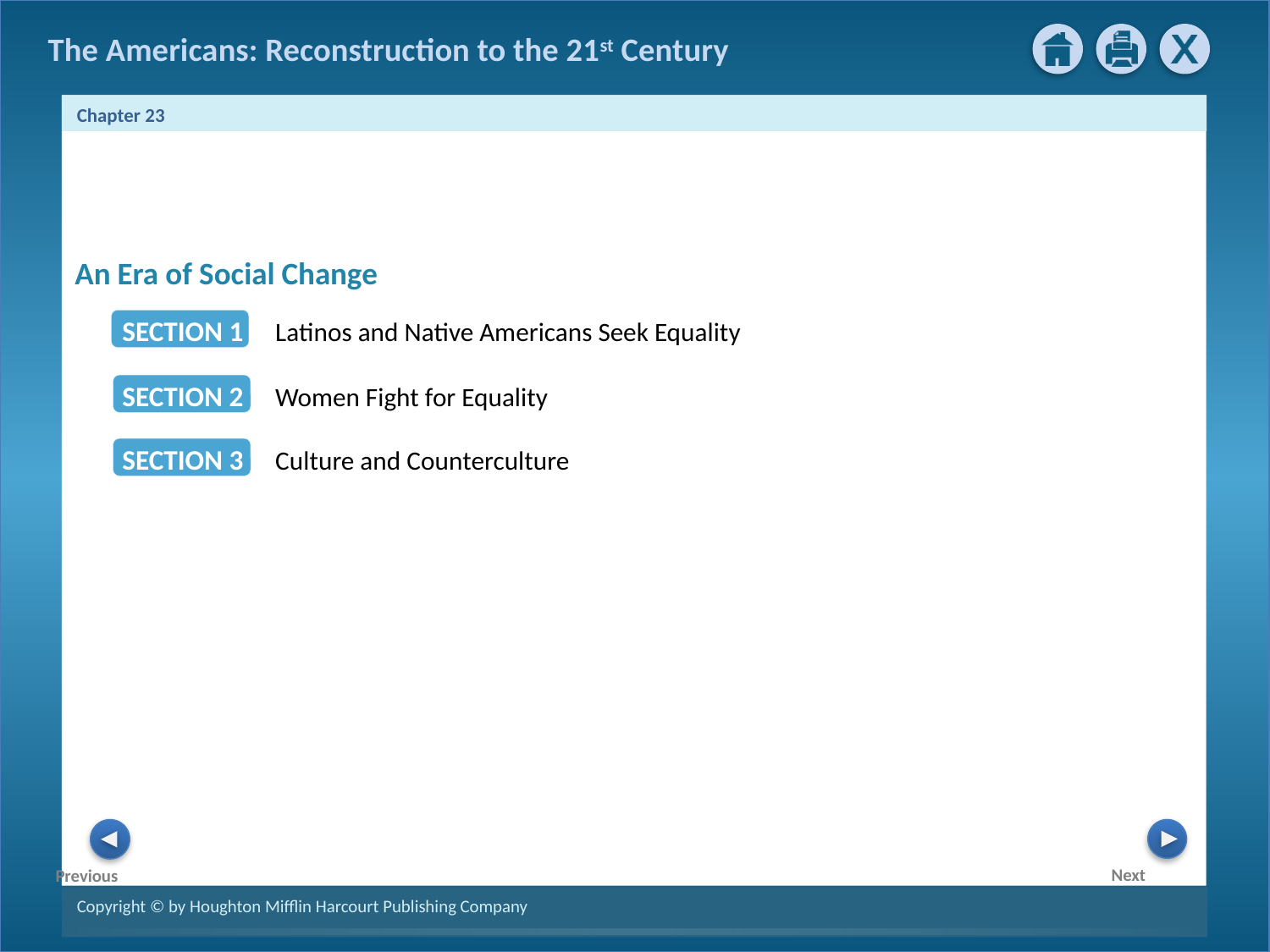

An Era of Social Change
SECTION 1     Latinos and Native Americans Seek Equality

SECTION 2     Women Fight for Equality

SECTION 3     Culture and Counterculture